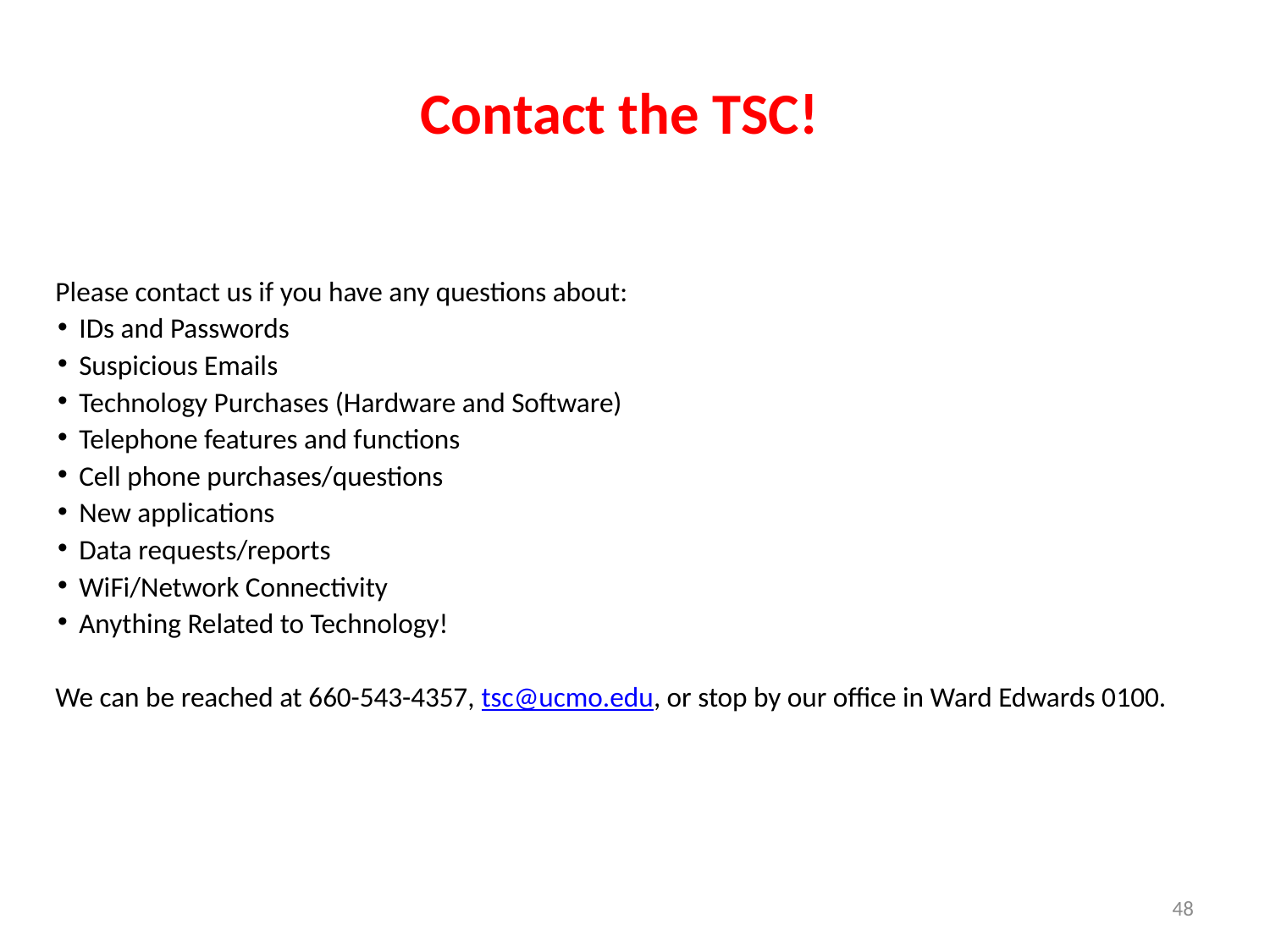

# Contact the TSC!
Please contact us if you have any questions about:
IDs and Passwords
Suspicious Emails
Technology Purchases (Hardware and Software)
Telephone features and functions
Cell phone purchases/questions
New applications
Data requests/reports
WiFi/Network Connectivity
Anything Related to Technology!

We can be reached at 660-543-4357, tsc@ucmo.edu, or stop by our office in Ward Edwards 0100.

48